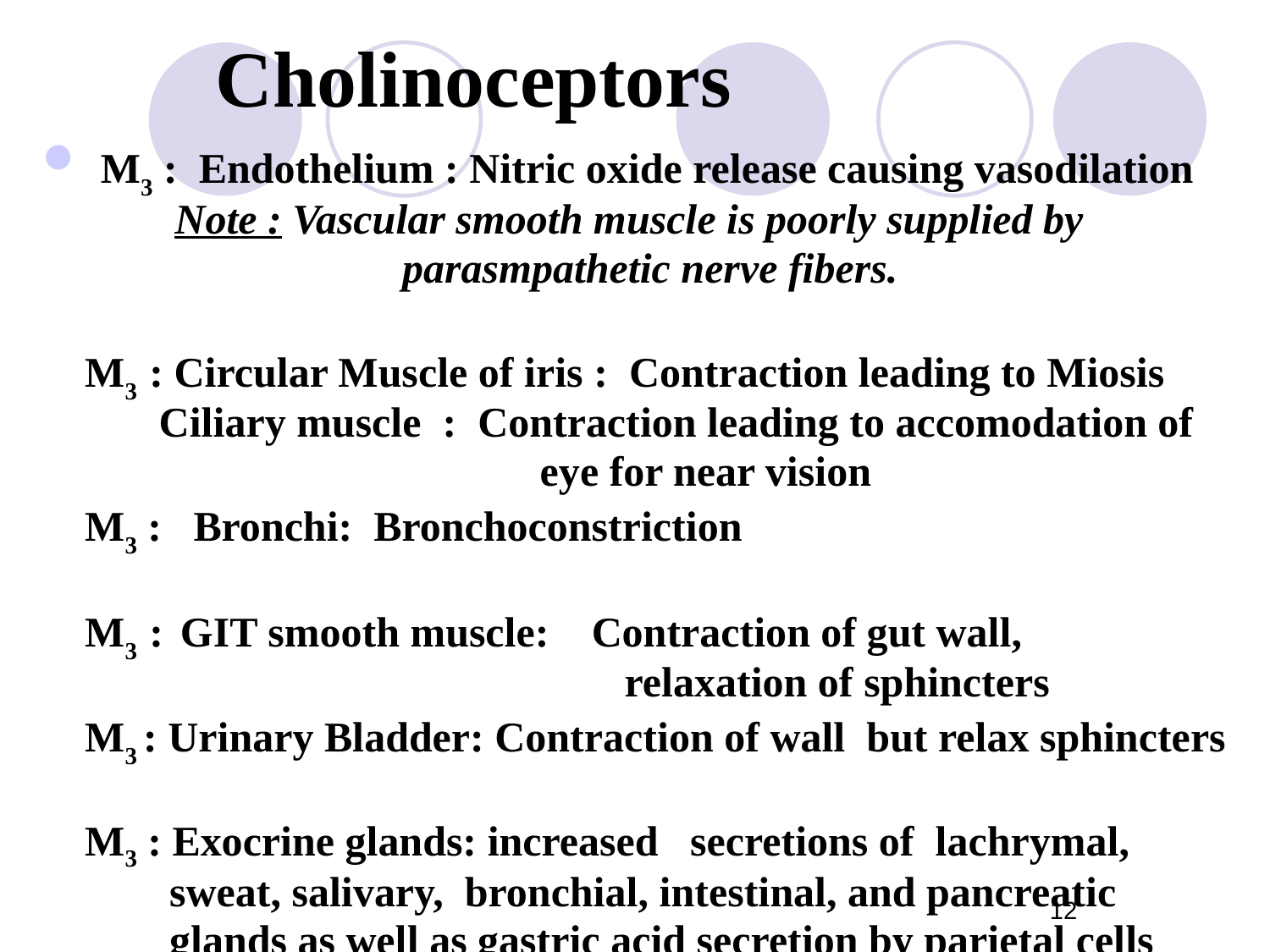

Cholinoceptors
 M3 :  Endothelium : Nitric oxide release causing vasodilation
	        Note : Vascular smooth muscle is poorly supplied by
                                  parasmpathetic nerve fibers.

    M3  : Circular Muscle of iris :  Contraction leading to Miosis
           Ciliary muscle  :  Contraction leading to accomodation of
                                               eye for near vision
    M3 :   Bronchi:  Bronchoconstriction

    M3  :  GIT smooth muscle:    Contraction of gut wall,
                                                       relaxation of sphincters
    M3 : Urinary Bladder: Contraction of wall  but relax sphincters

    M3 : Exocrine glands: increased   secretions of  lachrymal,
            sweat, salivary,  bronchial, intestinal, and pancreatic
            glands as well as gastric acid secretion by parietal cells

12